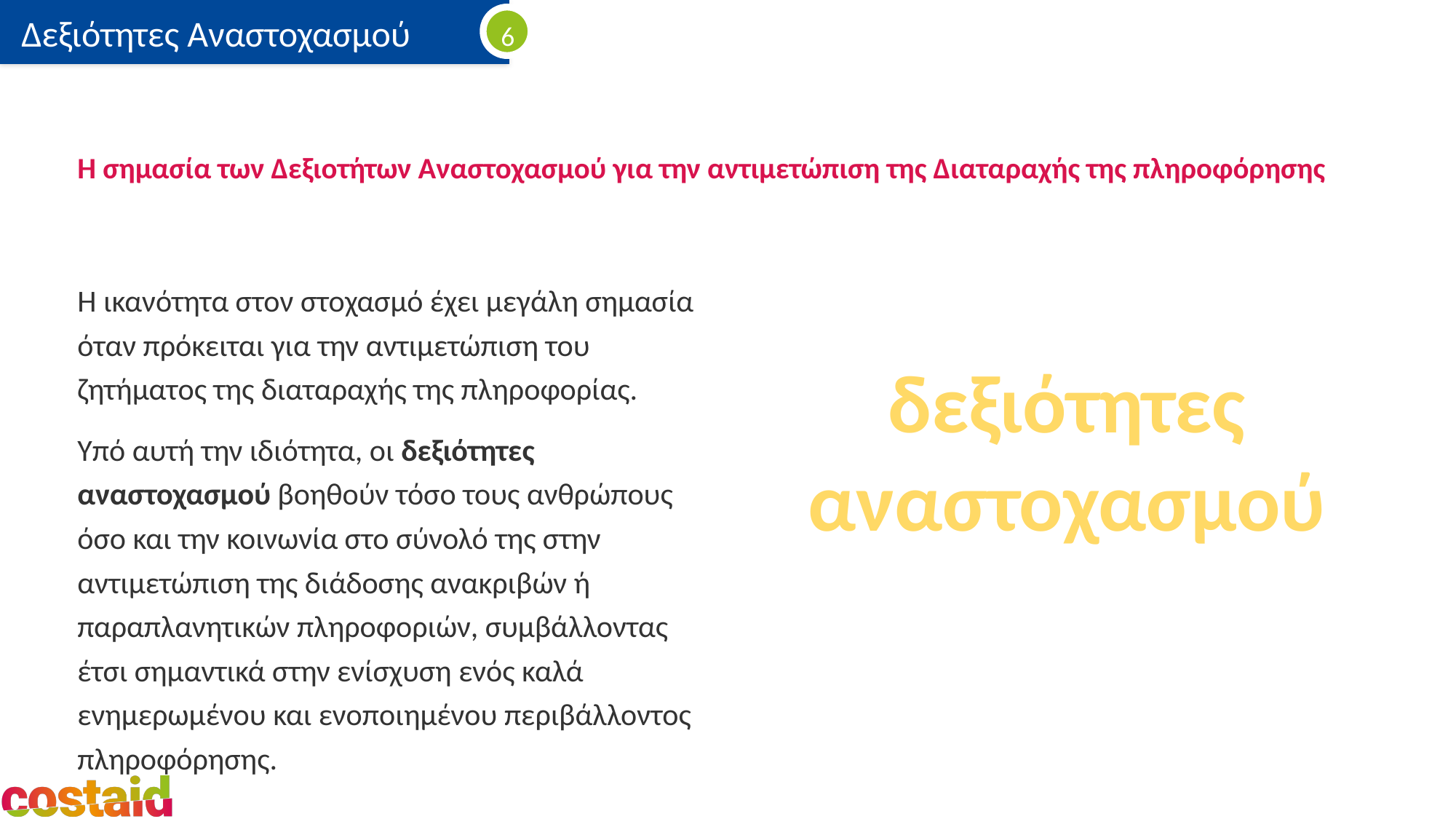

# Η σημασία των Δεξιοτήτων Αναστοχασμού για την αντιμετώπιση της Διαταραχής της πληροφόρησης

Η ικανότητα στον στοχασμό έχει μεγάλη σημασία όταν πρόκειται για την αντιμετώπιση του ζητήματος της διαταραχής της πληροφορίας.
Υπό αυτή την ιδιότητα, οι δεξιότητες αναστοχασμού βοηθούν τόσο τους ανθρώπους όσο και την κοινωνία στο σύνολό της στην αντιμετώπιση της διάδοσης ανακριβών ή παραπλανητικών πληροφοριών, συμβάλλοντας έτσι σημαντικά στην ενίσχυση ενός καλά ενημερωμένου και ενοποιημένου περιβάλλοντος πληροφόρησης.
δεξιότητες
αναστοχασμού